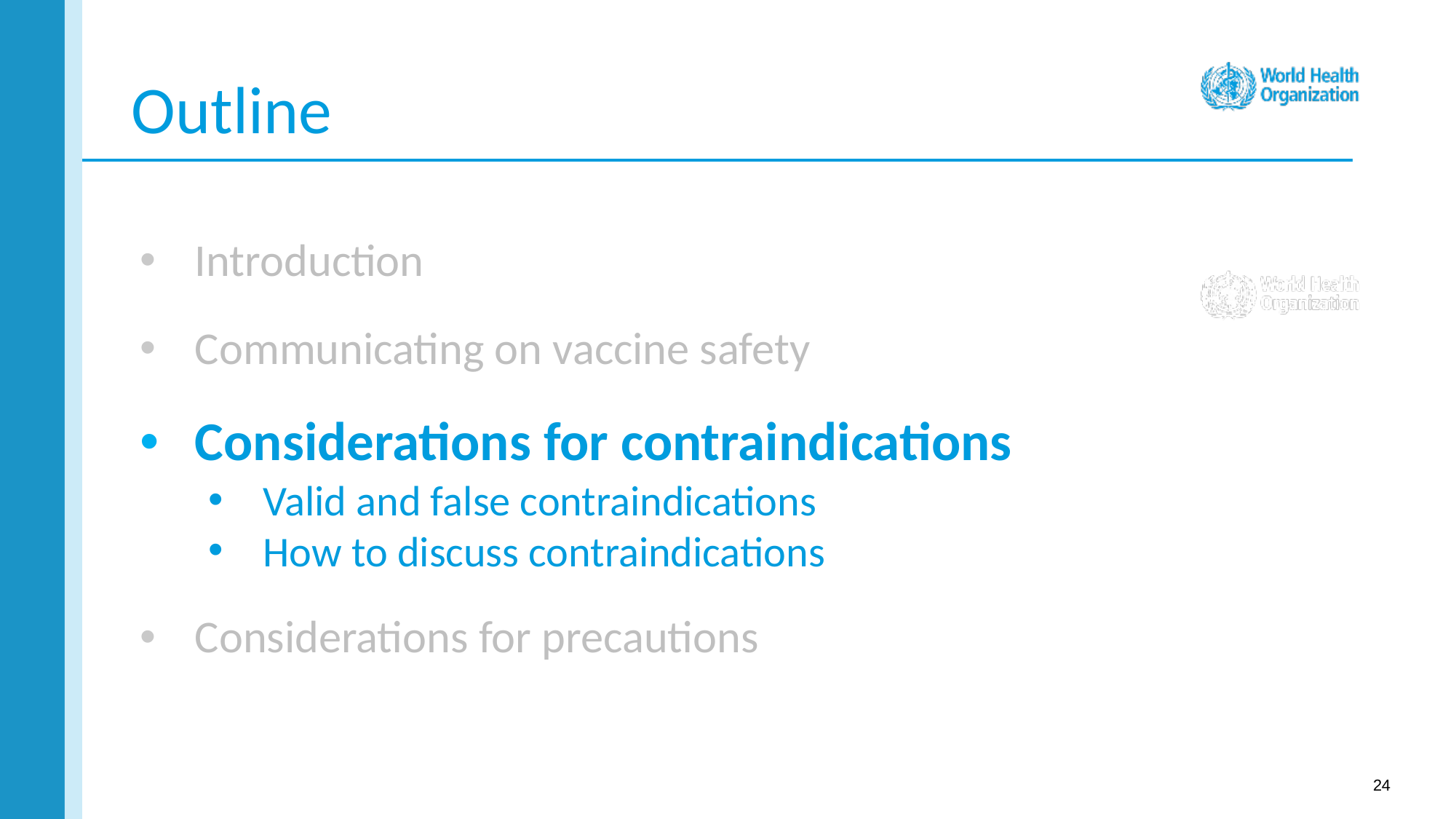

Outline
Introduction
Communicating on vaccine safety
Considerations for contraindications
Valid and false contraindications
How to discuss contraindications
Considerations for precautions